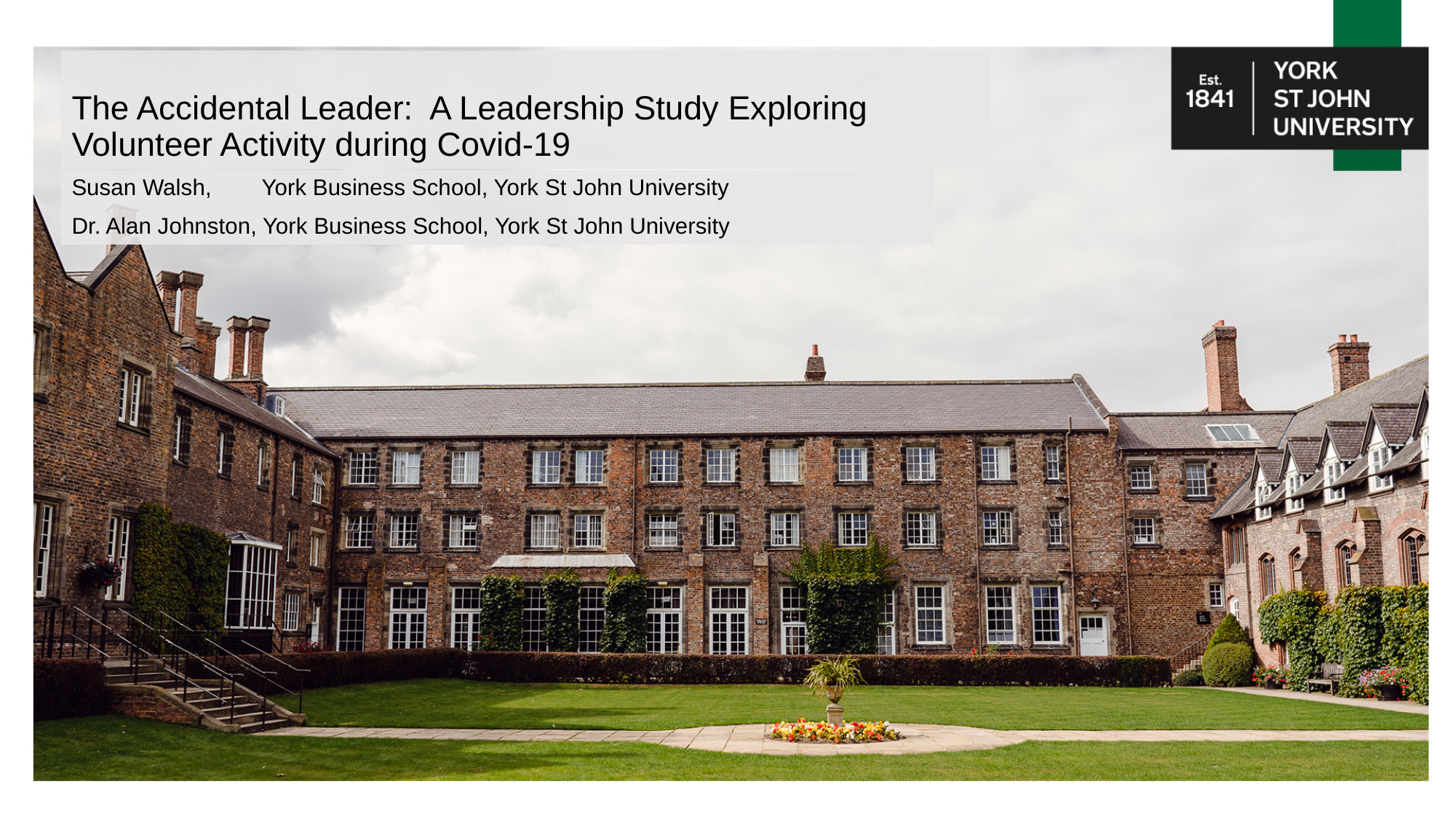

# The Accidental Leader:  A Leadership Study Exploring Volunteer Activity during Covid-19
Susan Walsh,        York Business School, York St John University
Dr. Alan Johnston, York Business School, York St John University